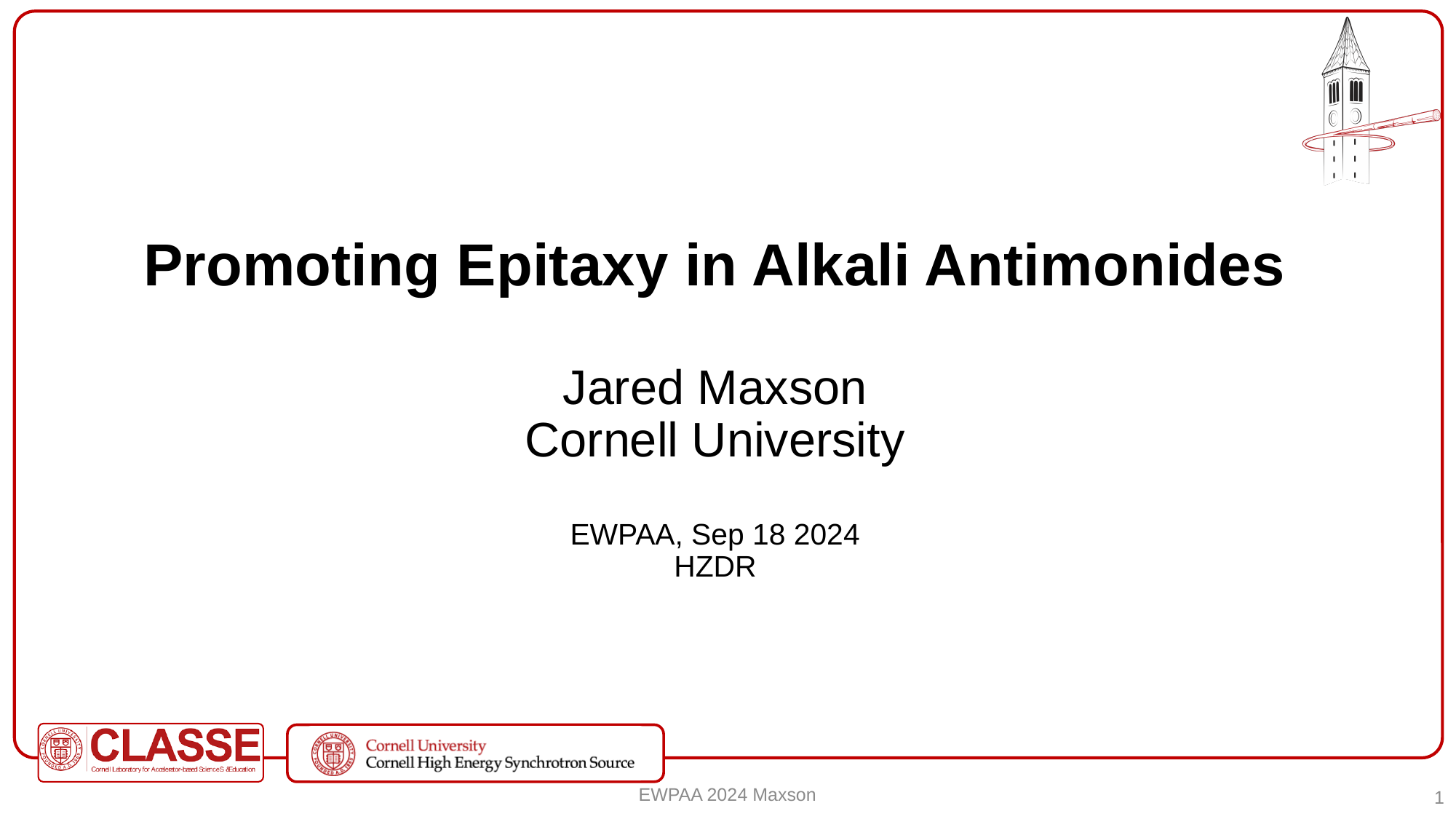

# Promoting Epitaxy in Alkali Antimonides Jared Maxson Cornell University EWPAA, Sep 18 2024 HZDR
EWPAA 2024 Maxson
1